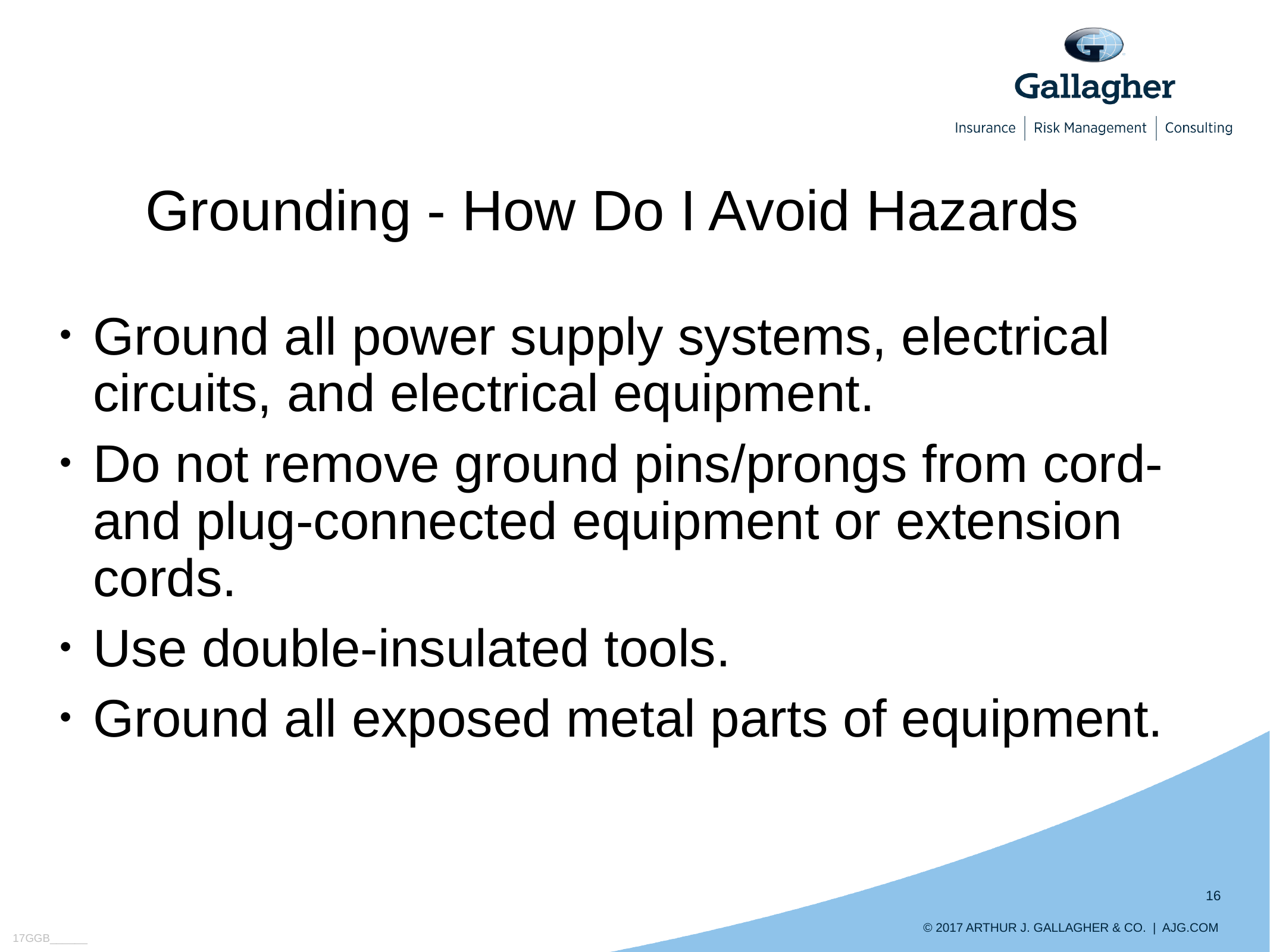

Grounding - How Do I Avoid Hazards
Ground all power supply systems, electrical circuits, and electrical equipment.
Do not remove ground pins/prongs from cord- and plug-connected equipment or extension cords.
Use double-insulated tools.
Ground all exposed metal parts of equipment.